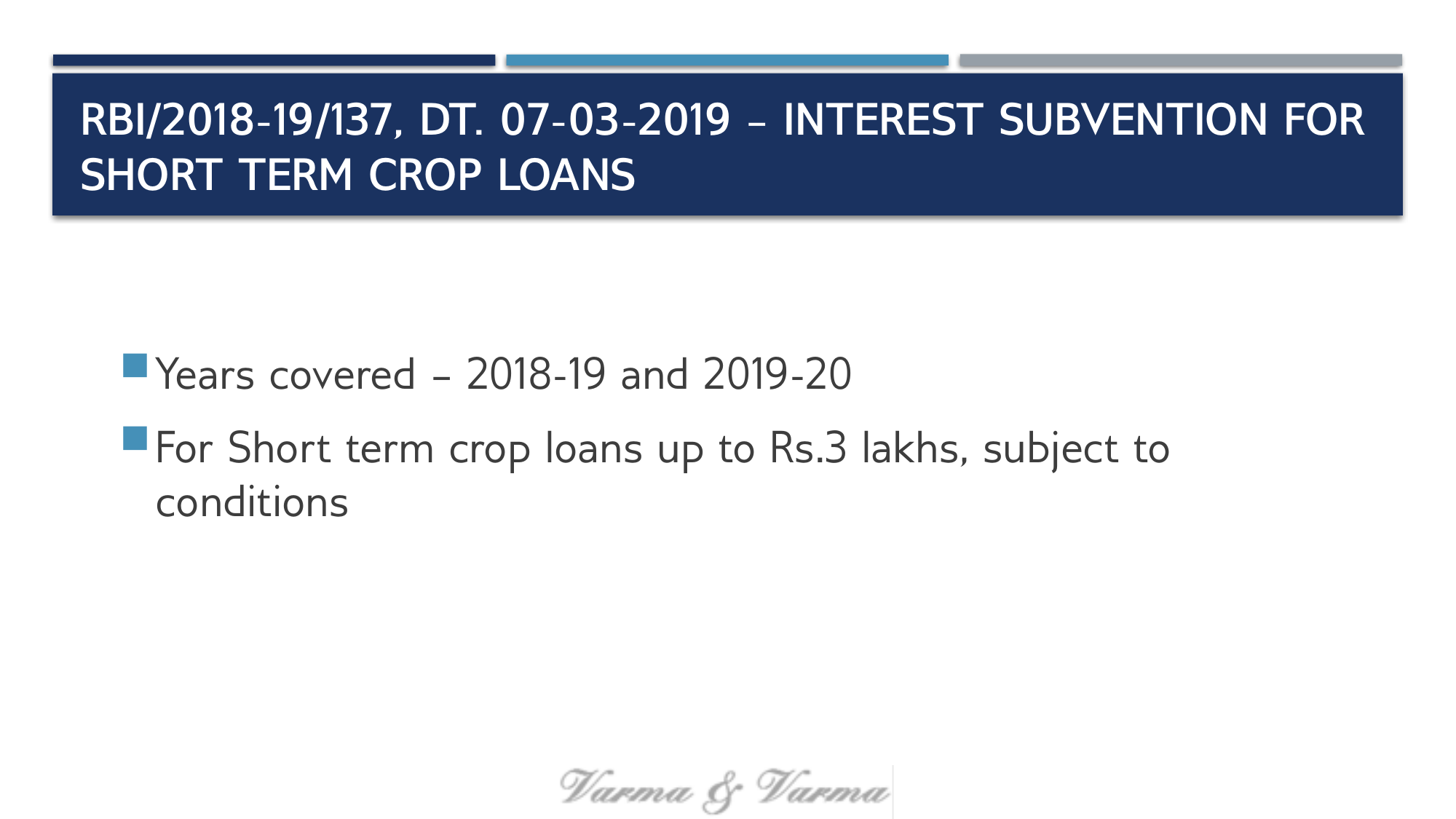

# RBI/2018-19/137, dt. 07-03-2019 – Interest subvention for short term crop loans
Years covered – 2018-19 and 2019-20
For Short term crop loans up to Rs.3 lakhs, subject to conditions